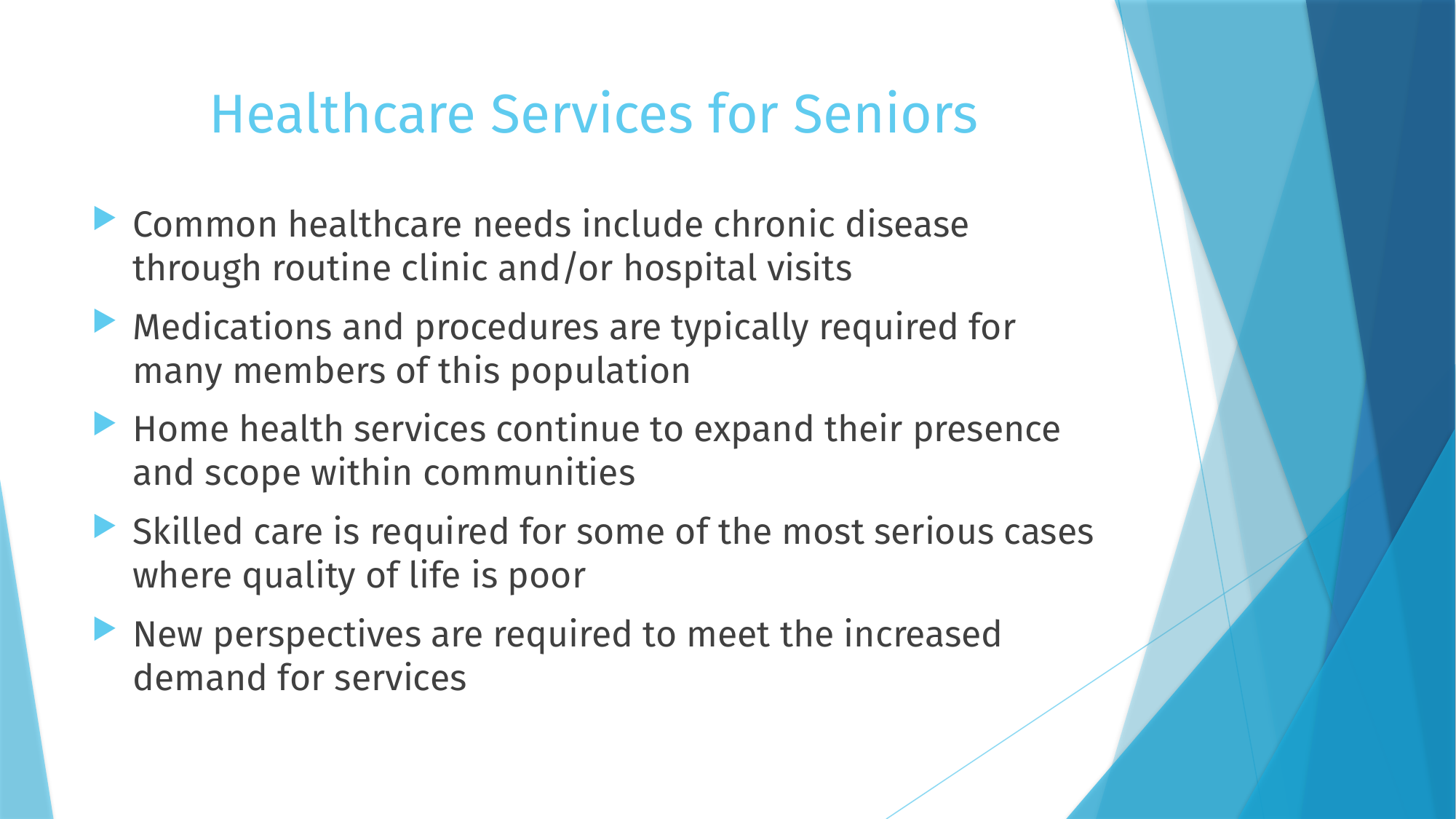

# Healthcare Services for Seniors
Common healthcare needs include chronic disease through routine clinic and/or hospital visits
Medications and procedures are typically required for many members of this population
Home health services continue to expand their presence and scope within communities
Skilled care is required for some of the most serious cases where quality of life is poor
New perspectives are required to meet the increased demand for services